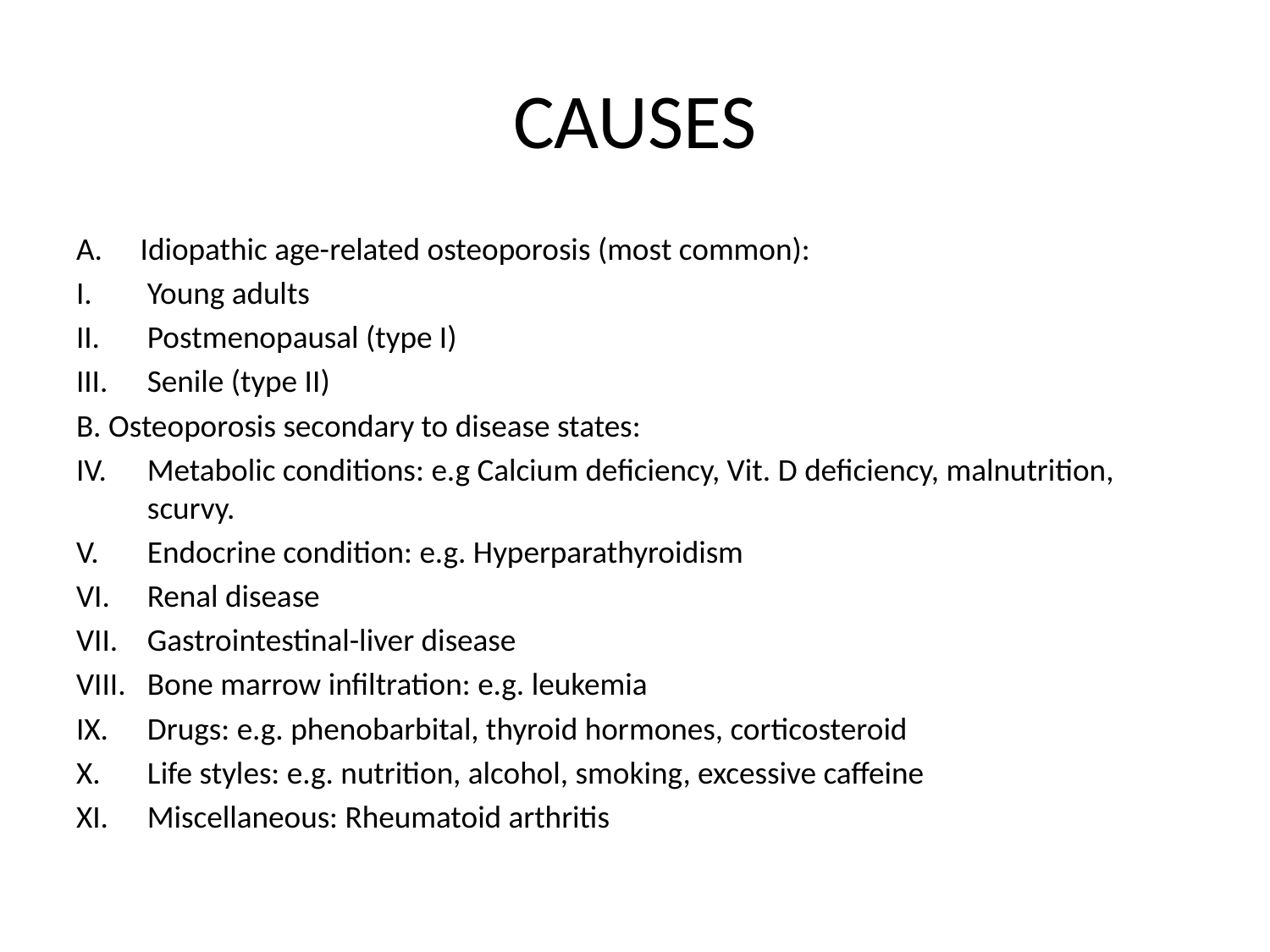

# CAUSES
Idiopathic age-related osteoporosis (most common):
Young adults
Postmenopausal (type I)
Senile (type II)
B. Osteoporosis secondary to disease states:
Metabolic conditions: e.g Calcium deficiency, Vit. D deficiency, malnutrition, scurvy.
Endocrine condition: e.g. Hyperparathyroidism
Renal disease
Gastrointestinal-liver disease
Bone marrow infiltration: e.g. leukemia
Drugs: e.g. phenobarbital, thyroid hormones, corticosteroid
Life styles: e.g. nutrition, alcohol, smoking, excessive caffeine
Miscellaneous: Rheumatoid arthritis